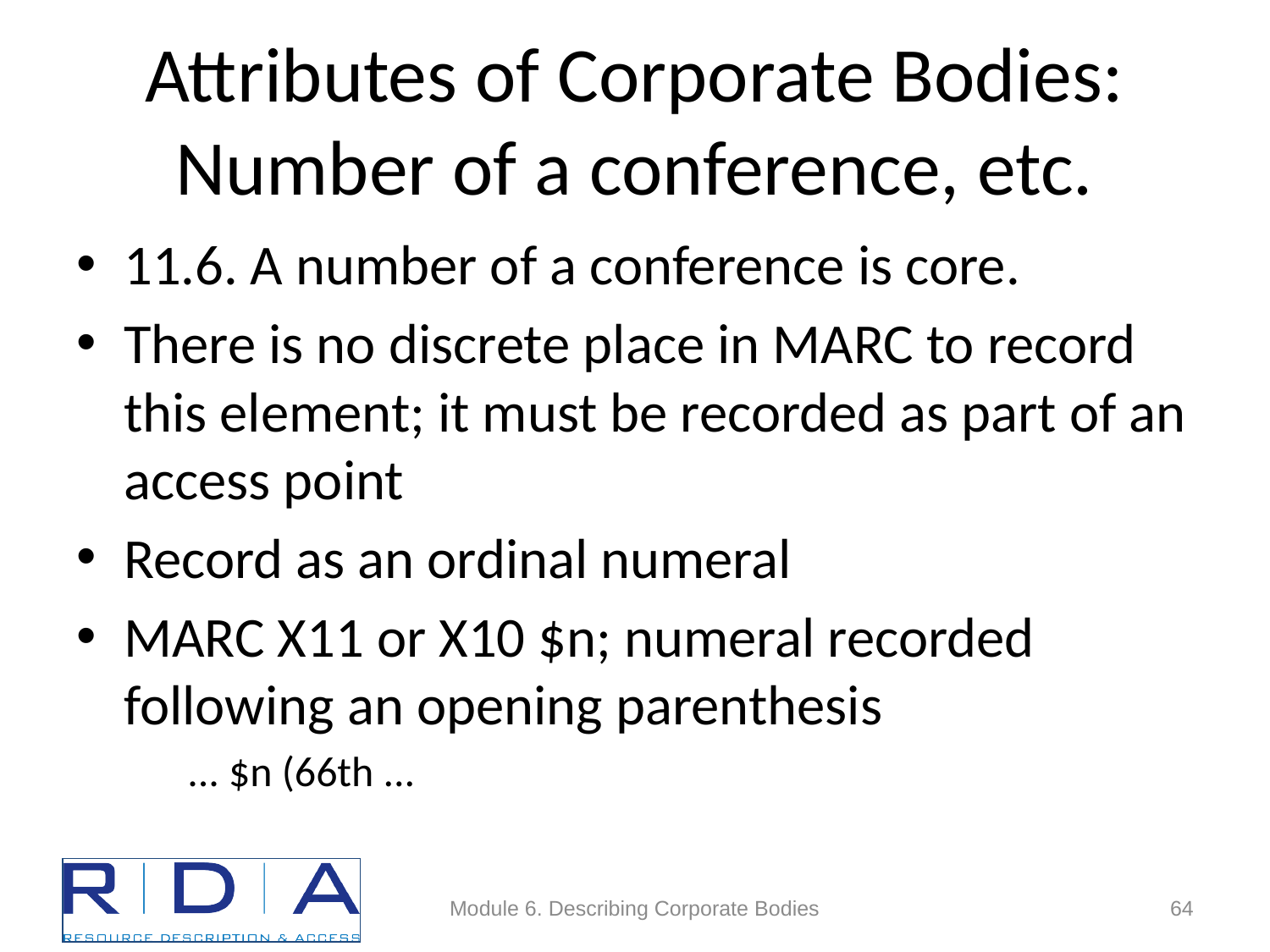

# Attributes of Corporate Bodies: Number of a conference, etc.
11.6. A number of a conference is core.
There is no discrete place in MARC to record this element; it must be recorded as part of an access point
Record as an ordinal numeral
MARC X11 or X10 $n; numeral recorded following an opening parenthesis
... $n (66th ...
Module 6. Describing Corporate Bodies
64